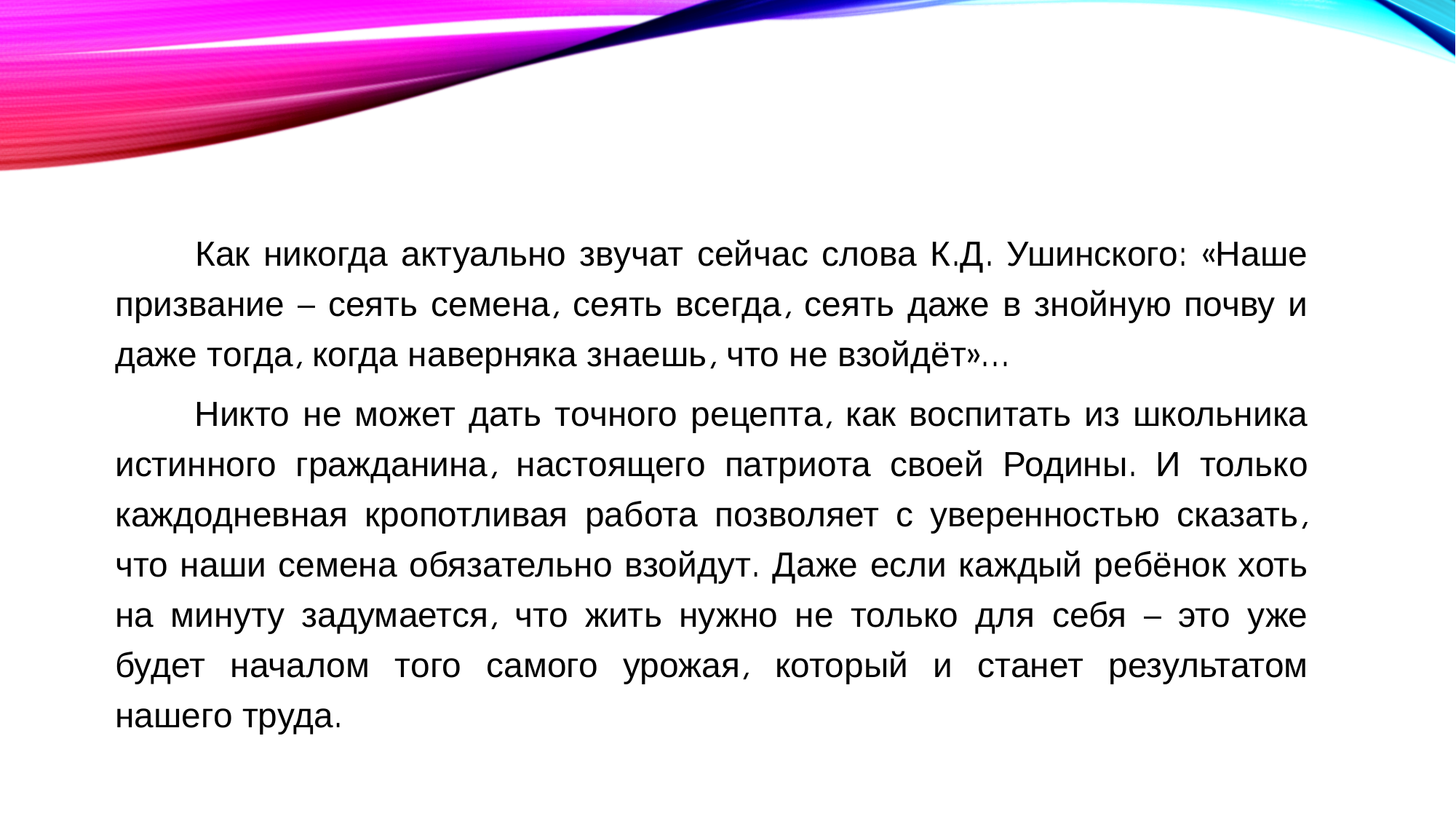

Как никогда актуально звучат сейчас слова К.Д. Ушинского: «Наше призвание – сеять семена, сеять всегда, сеять даже в знойную почву и даже тогда, когда наверняка знаешь, что не взойдёт»…
      Никто не может дать точного рецепта, как воспитать из школьника истинного гражданина, настоящего патриота своей Родины. И только каждодневная кропотливая работа позволяет с уверенностью сказать, что наши семена обязательно взойдут. Даже если каждый ребёнок хоть на минуту задумается, что жить нужно не только для себя – это уже будет началом того самого урожая, который и станет результатом нашего труда.